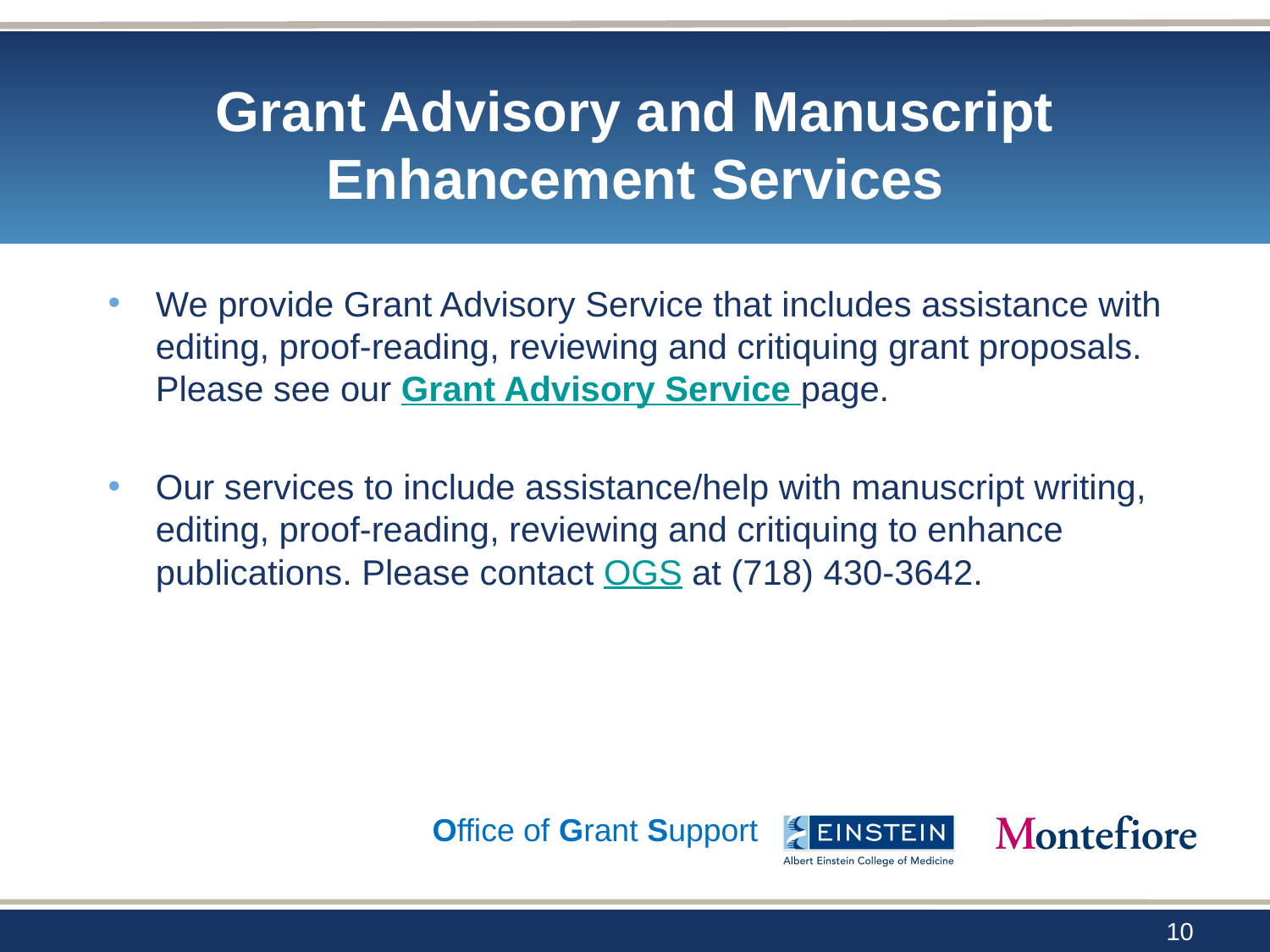

# Grant Advisory and Manuscript Enhancement Services
We provide Grant Advisory Service that includes assistance with editing, proof-reading, reviewing and critiquing grant proposals. Please see our Grant Advisory Service page.

Our services to include assistance/help with manuscript writing, editing, proof-reading, reviewing and critiquing to enhance publications. Please contact OGS at (718) 430-3642.

Office of Grant Support
10